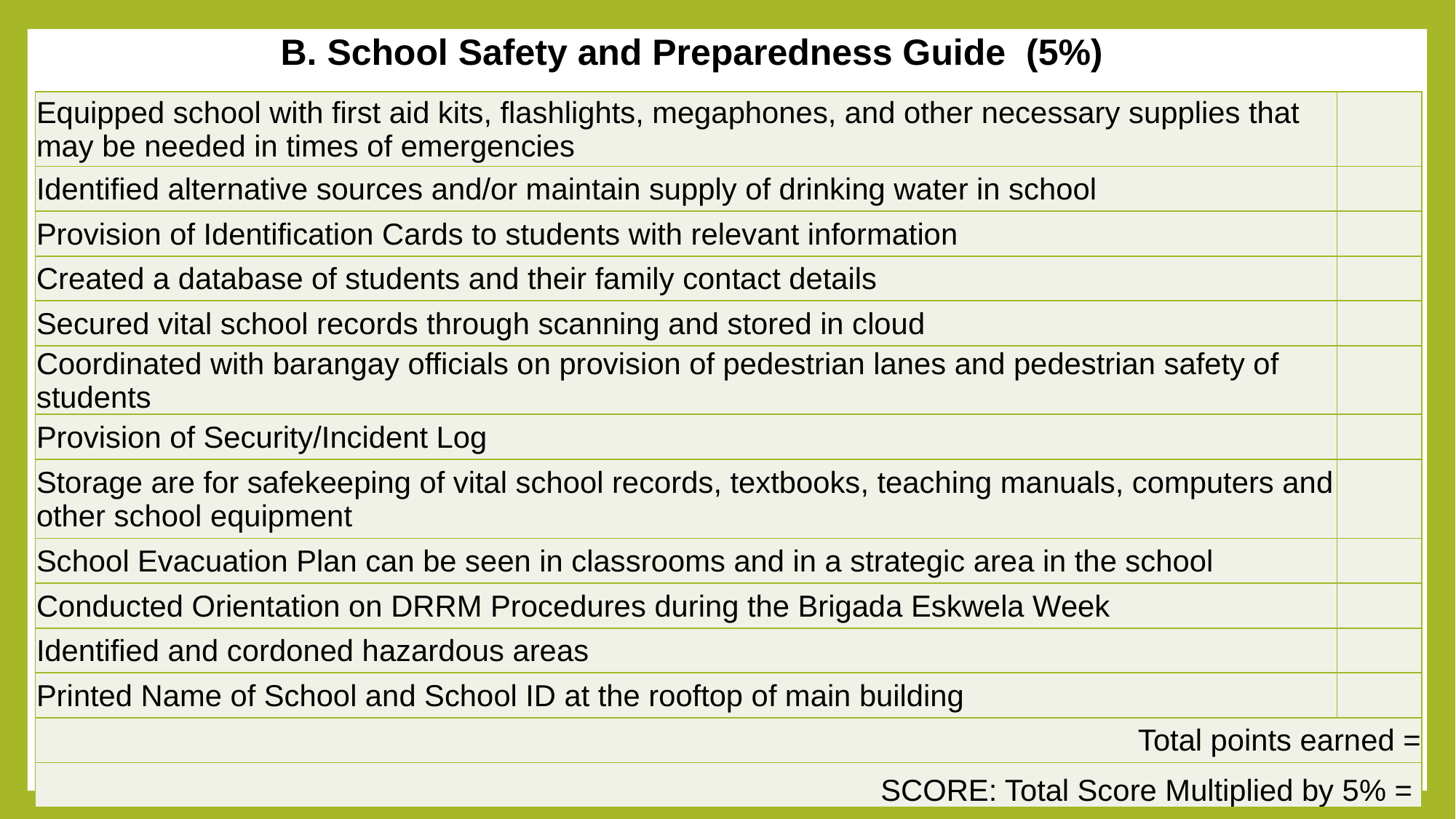

B. School Safety and Preparedness Guide  (5%)
| Equipped school with first aid kits, flashlights, megaphones, and other necessary supplies that may be needed in times of emergencies |  |
| --- | --- |
| Identified alternative sources and/or maintain supply of drinking water in school |  |
| Provision of Identification Cards to students with relevant information |  |
| Created a database of students and their family contact details |  |
| Secured vital school records through scanning and stored in cloud |  |
| Coordinated with barangay officials on provision of pedestrian lanes and pedestrian safety of students |  |
| Provision of Security/Incident Log |  |
| Storage are for safekeeping of vital school records, textbooks, teaching manuals, computers and other school equipment |  |
| School Evacuation Plan can be seen in classrooms and in a strategic area in the school |  |
| Conducted Orientation on DRRM Procedures during the Brigada Eskwela Week |  |
| Identified and cordoned hazardous areas |  |
| Printed Name of School and School ID at the rooftop of main building |  |
| Total points earned = |  |
| SCORE: Total Score Multiplied by 5% = |  |